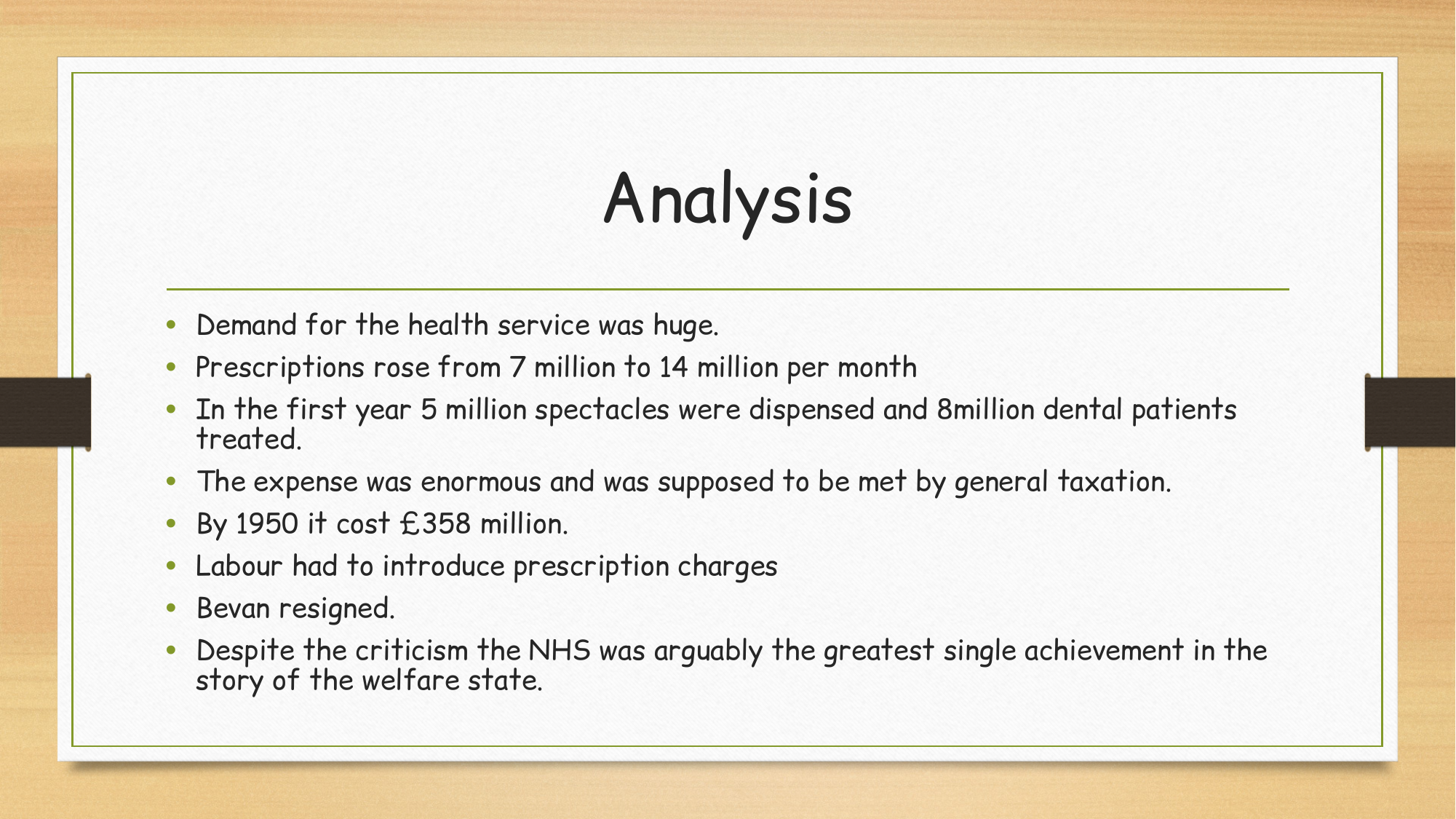

# Analysis
Demand for the health service was huge.
Prescriptions rose from 7 million to 14 million per month
In the first year 5 million spectacles were dispensed and 8million dental patients treated.
The expense was enormous and was supposed to be met by general taxation.
By 1950 it cost £358 million.
Labour had to introduce prescription charges
Bevan resigned.
Despite the criticism the NHS was arguably the greatest single achievement in the story of the welfare state.